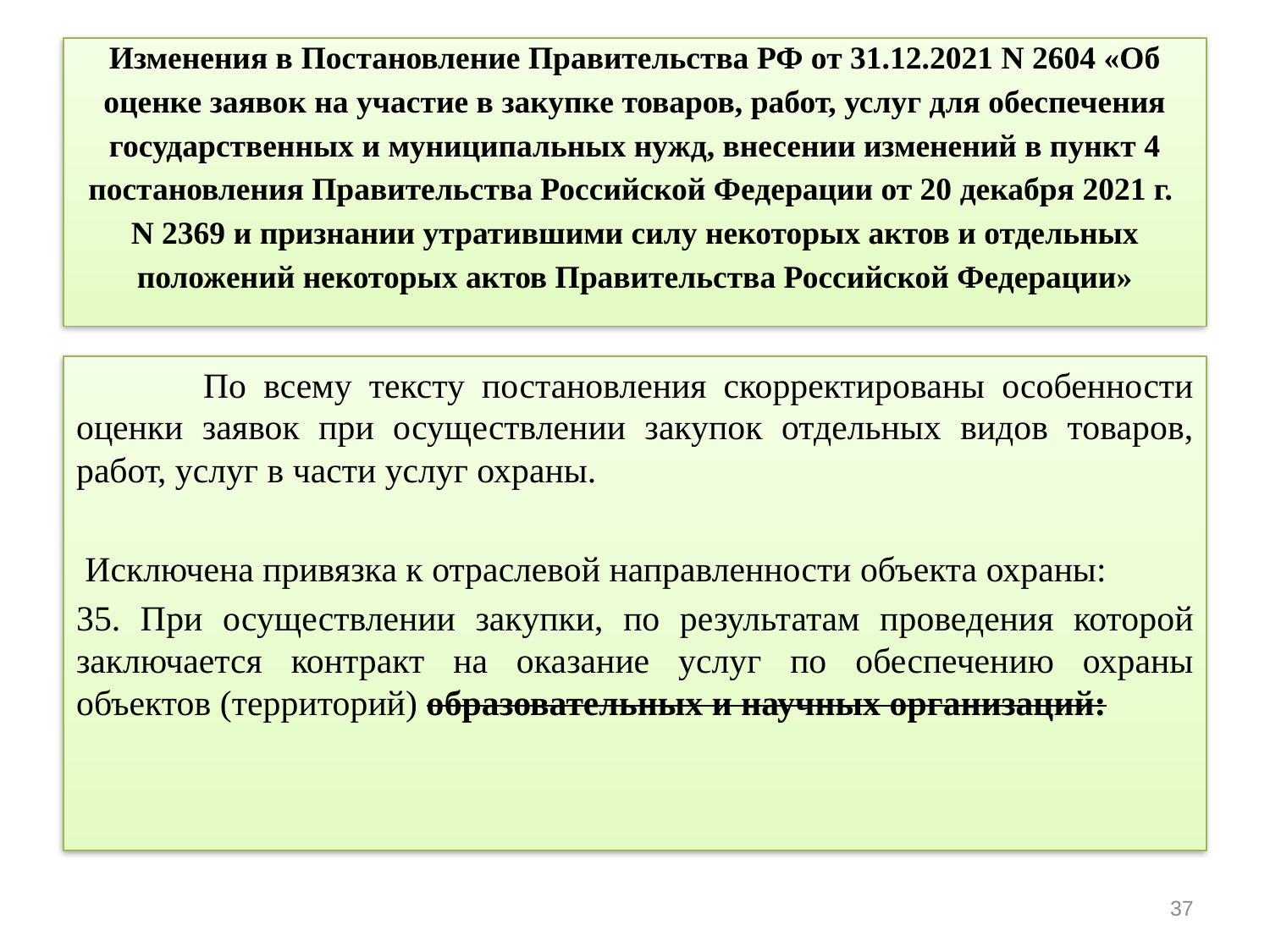

# Изменения в Постановление Правительства РФ от 31.12.2021 N 2604 «Об оценке заявок на участие в закупке товаров, работ, услуг для обеспечения государственных и муниципальных нужд, внесении изменений в пункт 4 постановления Правительства Российской Федерации от 20 декабря 2021 г.  N 2369 и признании утратившими силу некоторых актов и отдельных положений некоторых актов Правительства Российской Федерации»
	По всему тексту постановления скорректированы особенности оценки заявок при осуществлении закупок отдельных видов товаров, работ, услуг в части услуг охраны.

 Исключена привязка к отраслевой направленности объекта охраны:
35. При осуществлении закупки, по результатам проведения которой заключается контракт на оказание услуг по обеспечению охраны объектов (территорий) образовательных и научных организаций:
37